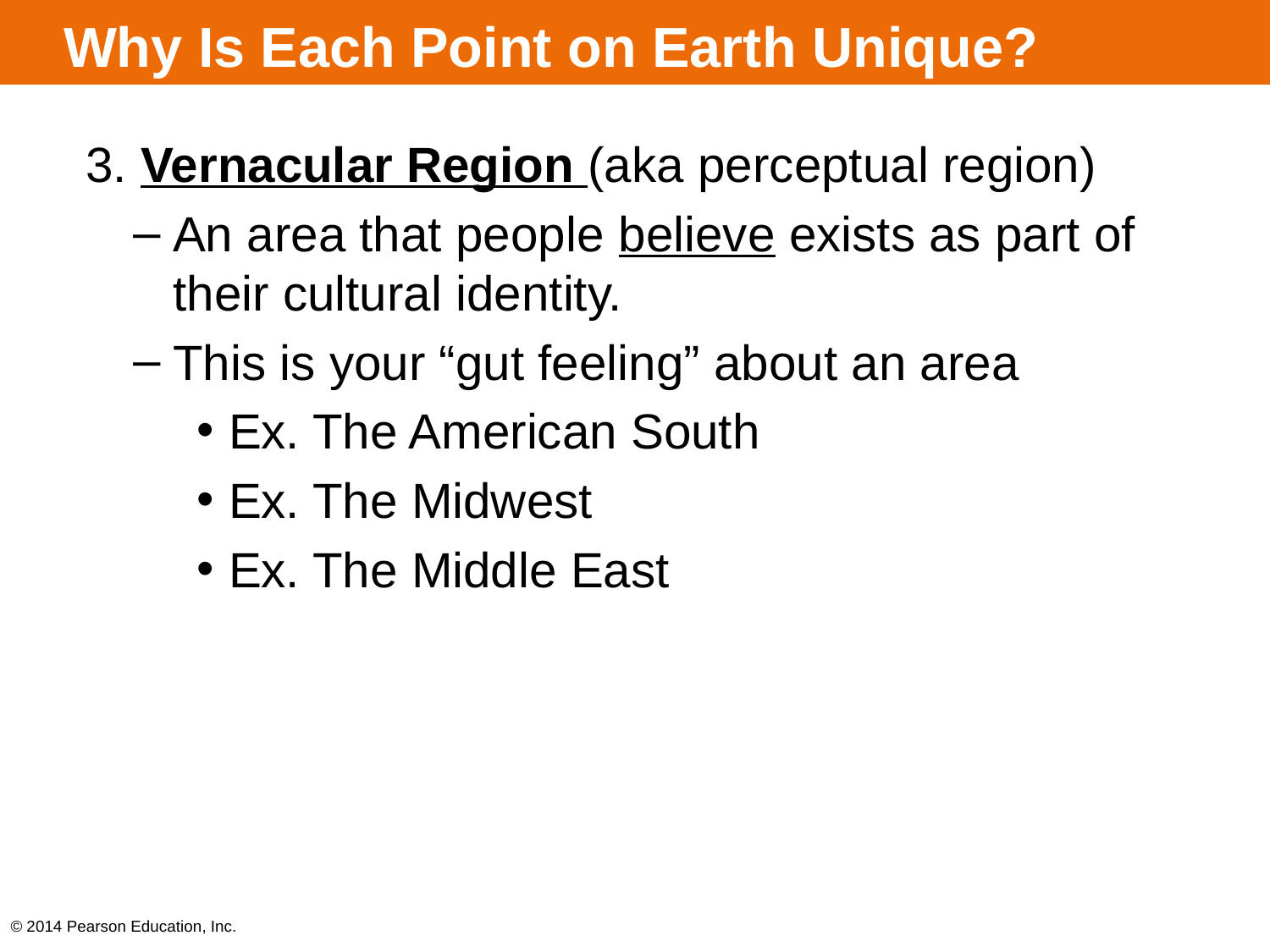

# Why Is Each Point on Earth Unique?

3. Vernacular Region (aka perceptual region)
An area that people believe exists as part of their cultural identity.
This is your “gut feeling” about an area
Ex. The American South
Ex. The Midwest
Ex. The Middle East